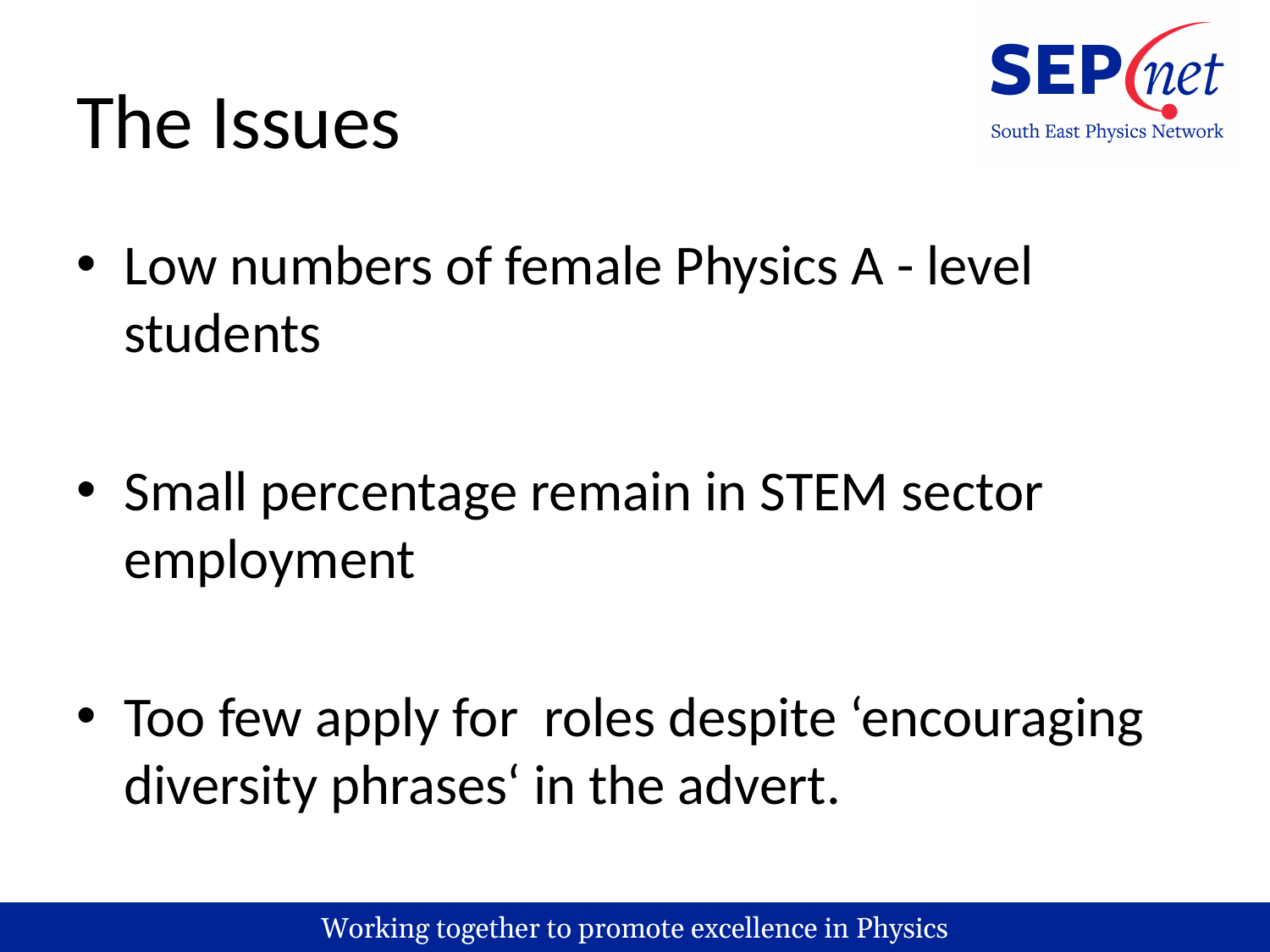

# The Issues
Low numbers of female Physics A - level students

Small percentage remain in STEM sector employment

Too few apply for  roles despite ‘encouraging diversity phrases‘ in the advert.